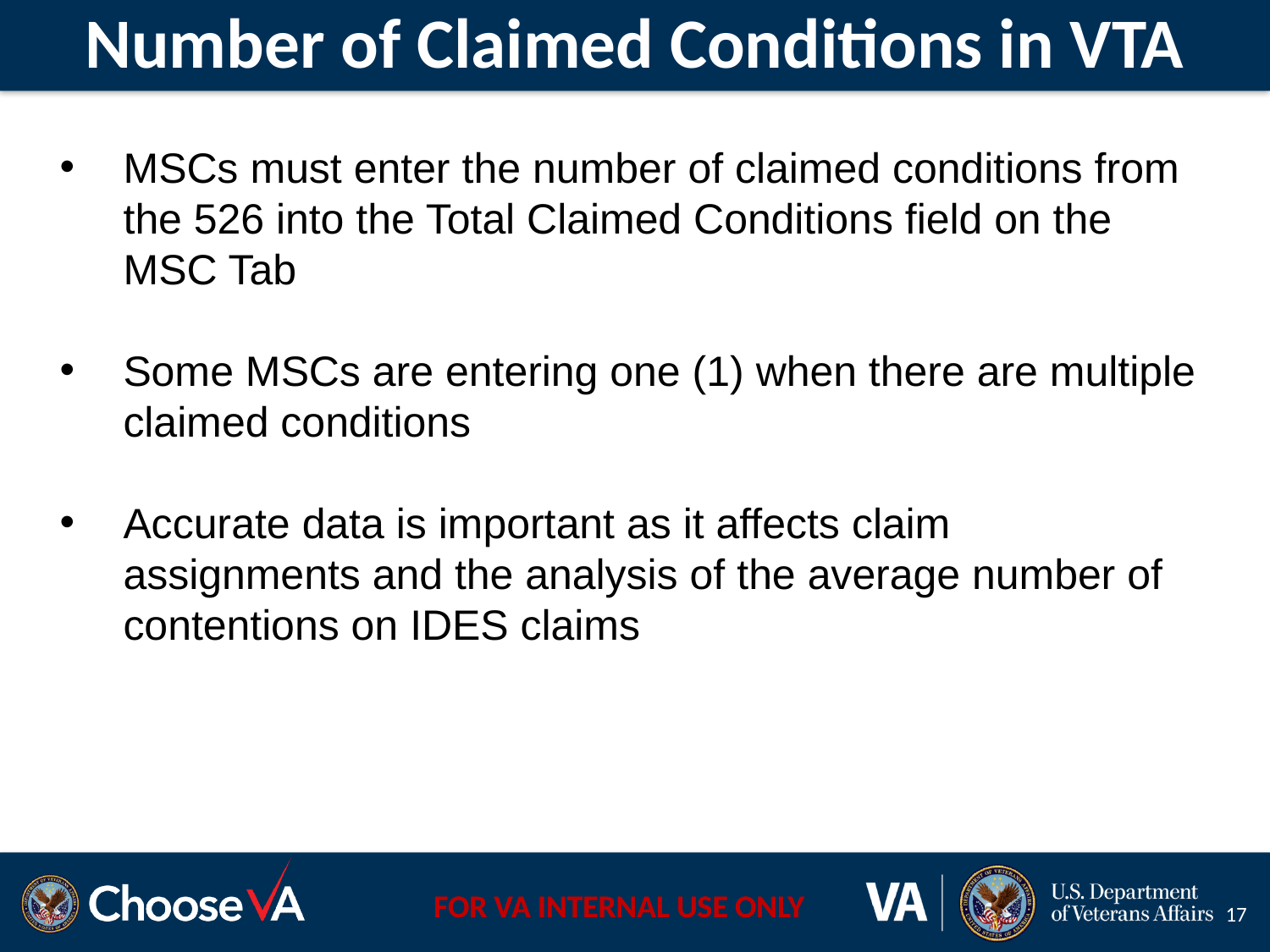

# Number of Claimed Conditions in VTA
MSCs must enter the number of claimed conditions from the 526 into the Total Claimed Conditions field on the MSC Tab

Some MSCs are entering one (1) when there are multiple claimed conditions

Accurate data is important as it affects claim assignments and the analysis of the average number of contentions on IDES claims
17